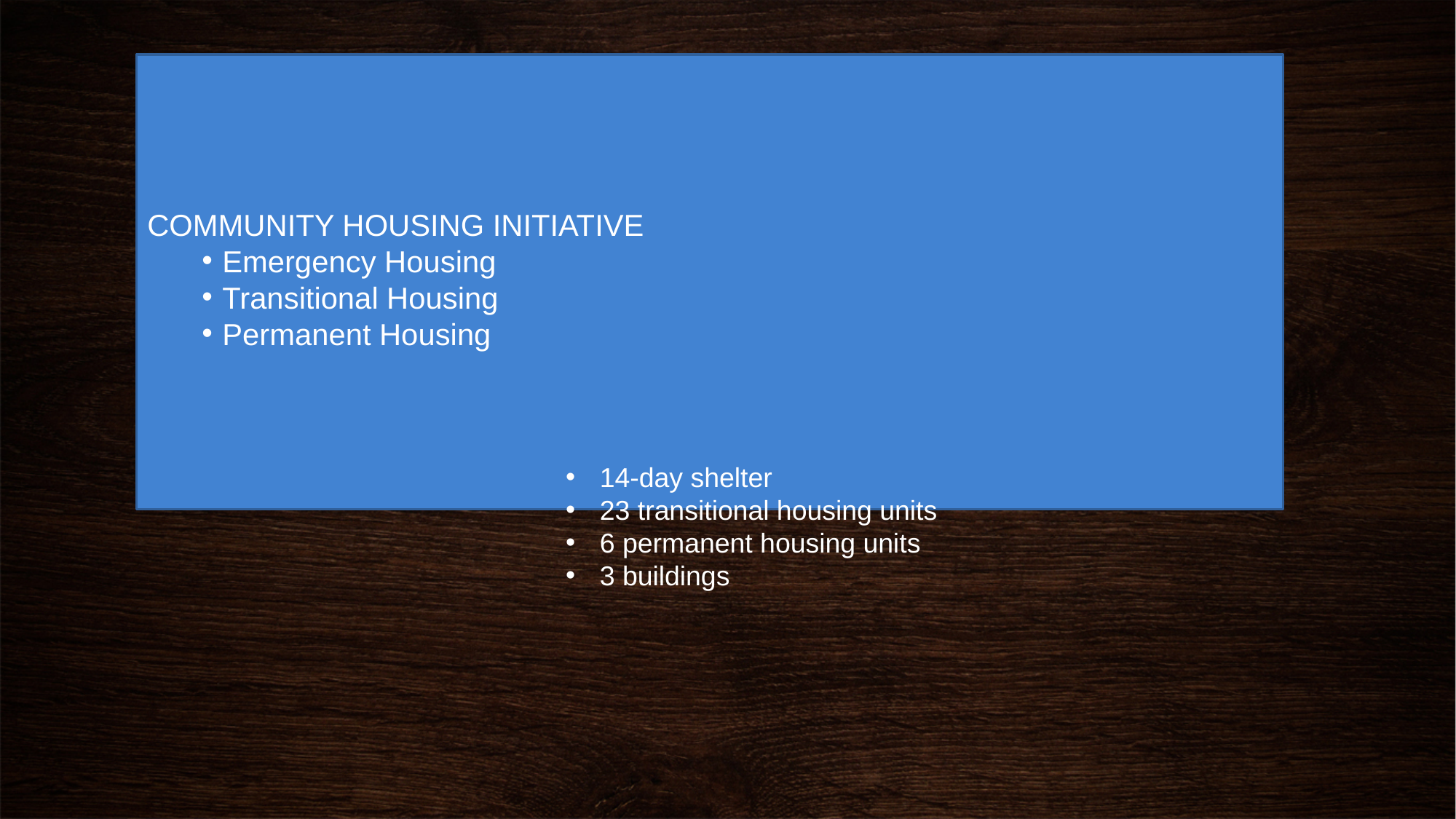

# COMMUNITY HOUSING INITIATIVE
Emergency Housing
Transitional Housing
Permanent Housing
14-day shelter
23 transitional housing units
6 permanent housing units
3 buildings